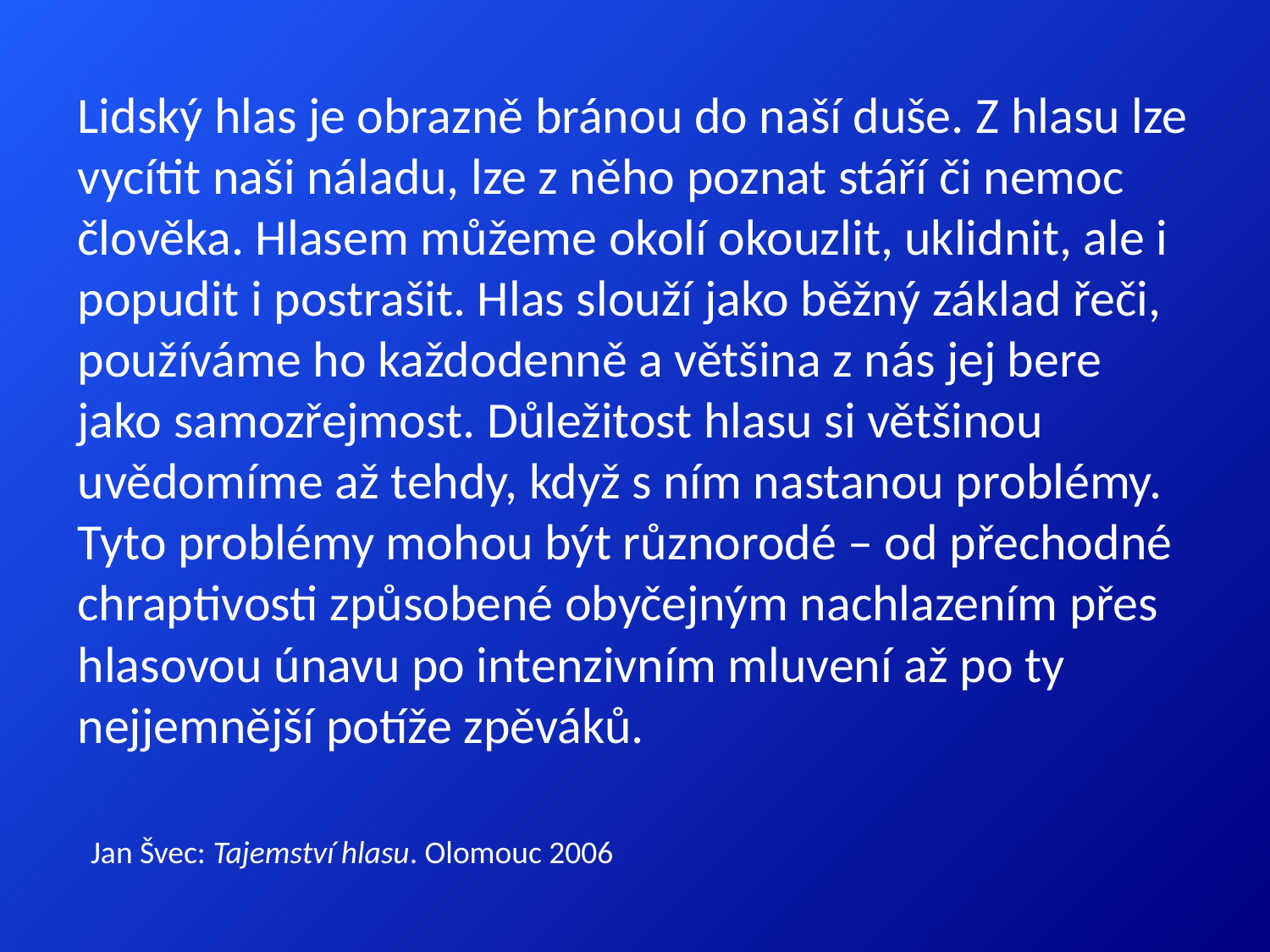

Lidský hlas je obrazně bránou do naší duše. Z hlasu lze vycítit naši náladu, lze z něho poznat stáří či nemoc člověka. Hlasem můžeme okolí okouzlit, uklidnit, ale i popudit i postrašit. Hlas slouží jako běžný základ řeči, používáme ho každodenně a většina z nás jej bere jako samozřejmost. Důležitost hlasu si většinou uvědomíme až tehdy, když s ním nastanou problémy. Tyto problémy mohou být různorodé – od přechodné chraptivosti způsobené obyčejným nachlazením přes hlasovou únavu po intenzivním mluvení až po ty nejjemnější potíže zpěváků.
Jan Švec: Tajemství hlasu. Olomouc 2006